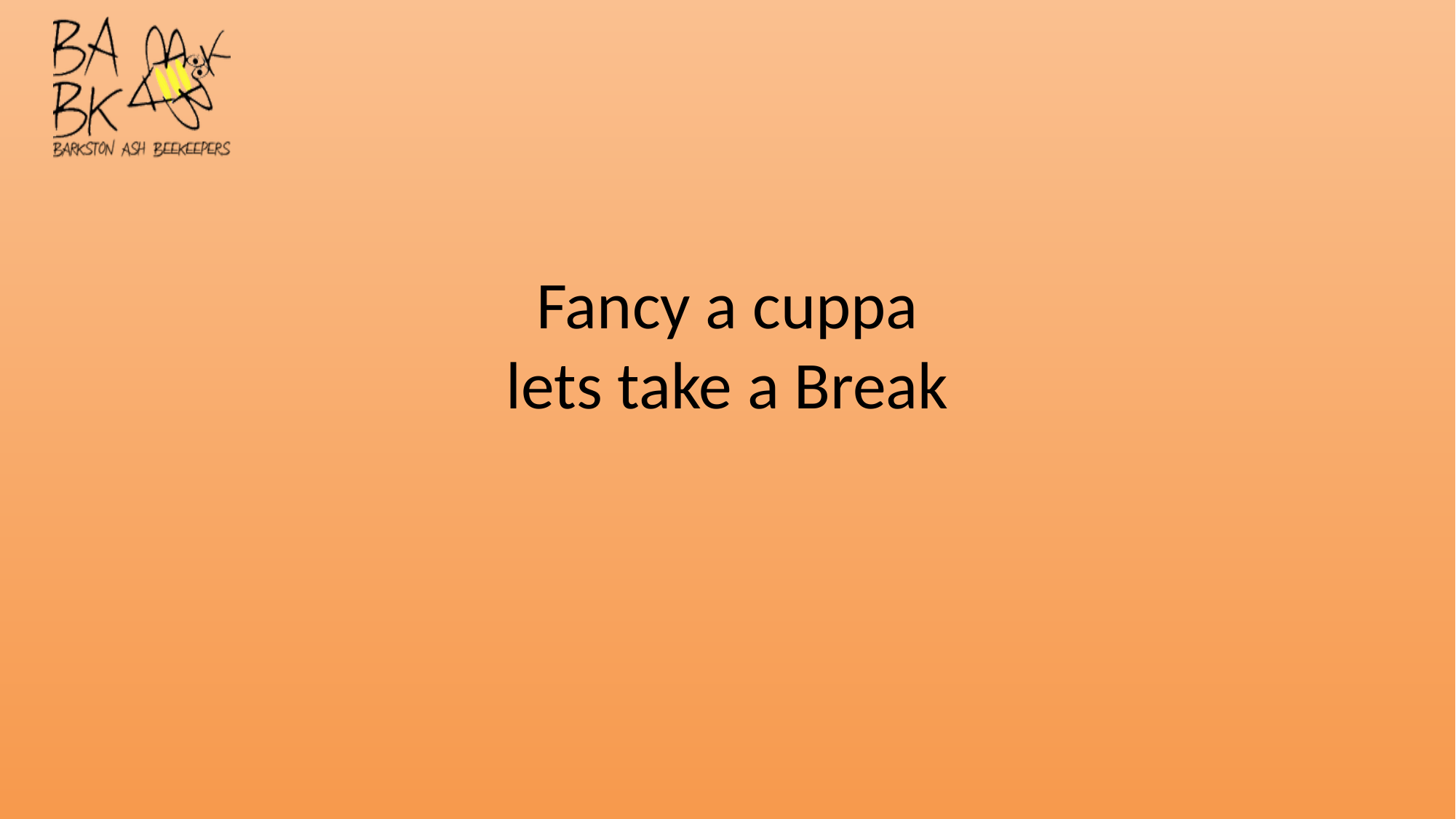

# Fancy a cuppa lets take a Break